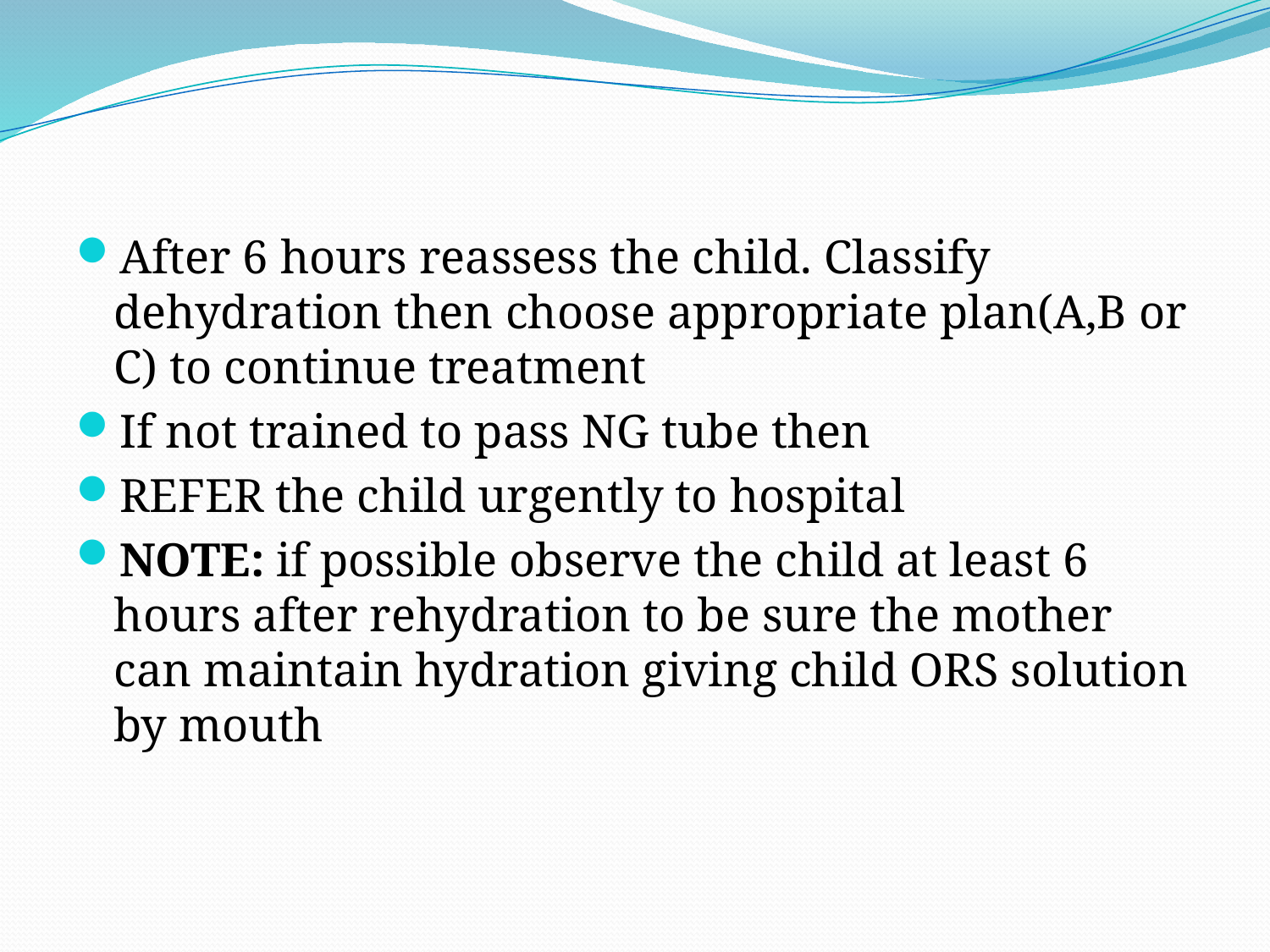

After 6 hours reassess the child. Classify dehydration then choose appropriate plan(A,B or C) to continue treatment
If not trained to pass NG tube then
REFER the child urgently to hospital
NOTE: if possible observe the child at least 6 hours after rehydration to be sure the mother can maintain hydration giving child ORS solution by mouth